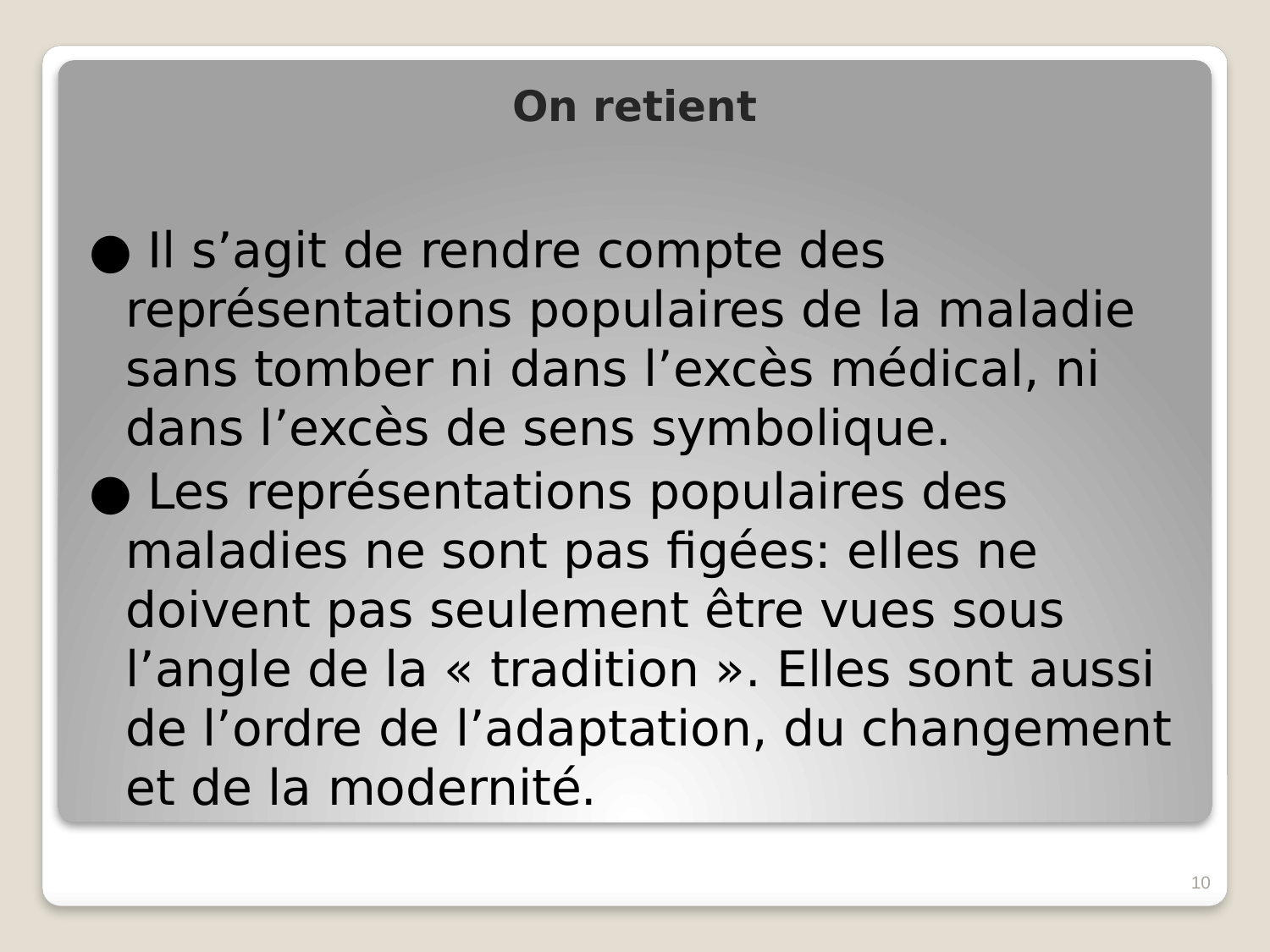

# On retient
● Il s’agit de rendre compte des représentations populaires de la maladie sans tomber ni dans l’excès médical, ni dans l’excès de sens symbolique.
● Les représentations populaires des maladies ne sont pas figées: elles ne doivent pas seulement être vues sous l’angle de la « tradition ». Elles sont aussi de l’ordre de l’adaptation, du changement et de la modernité.
10